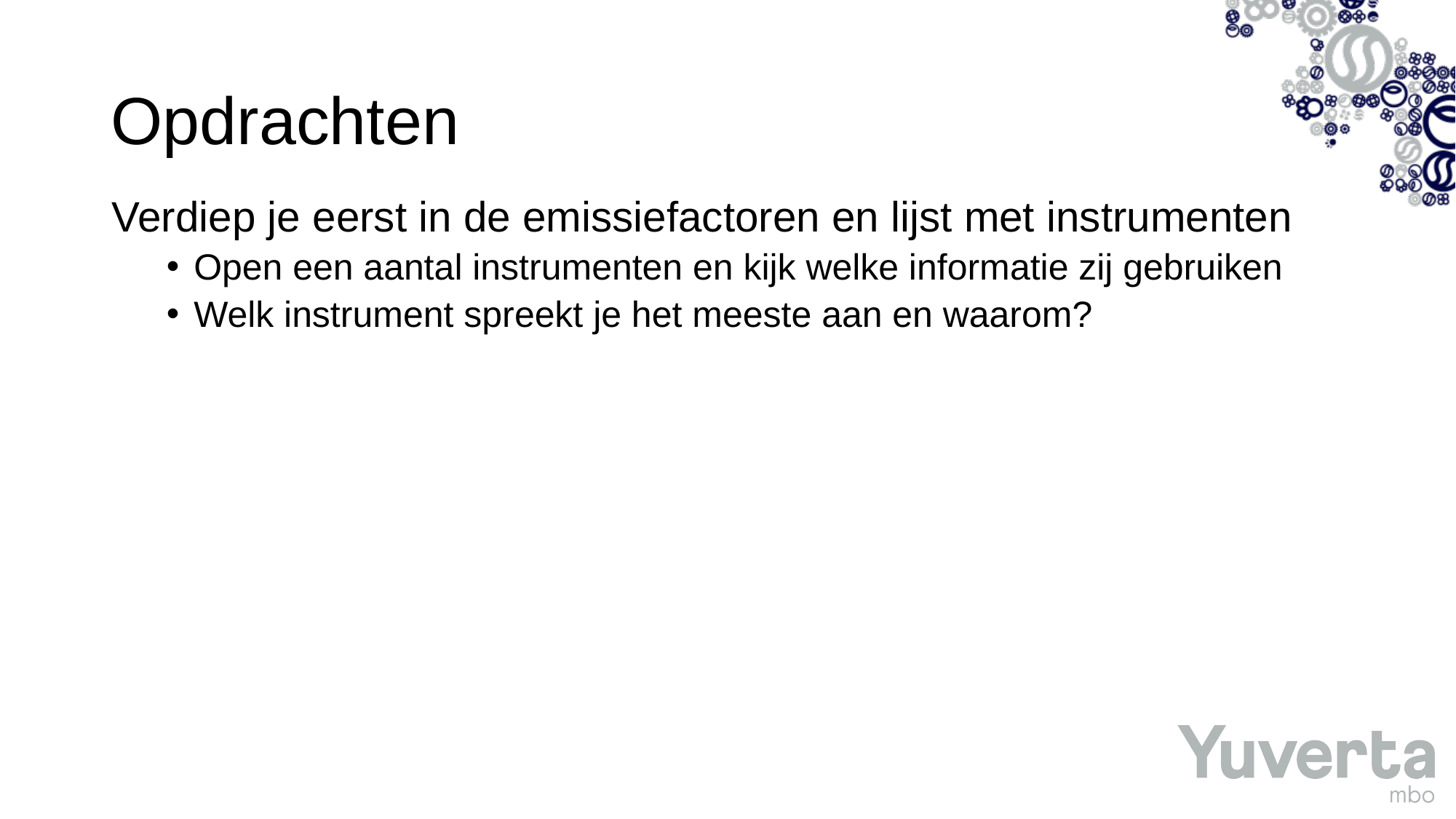

# Opdrachten
Verdiep je eerst in de emissiefactoren en lijst met instrumenten
Open een aantal instrumenten en kijk welke informatie zij gebruiken
Welk instrument spreekt je het meeste aan en waarom?